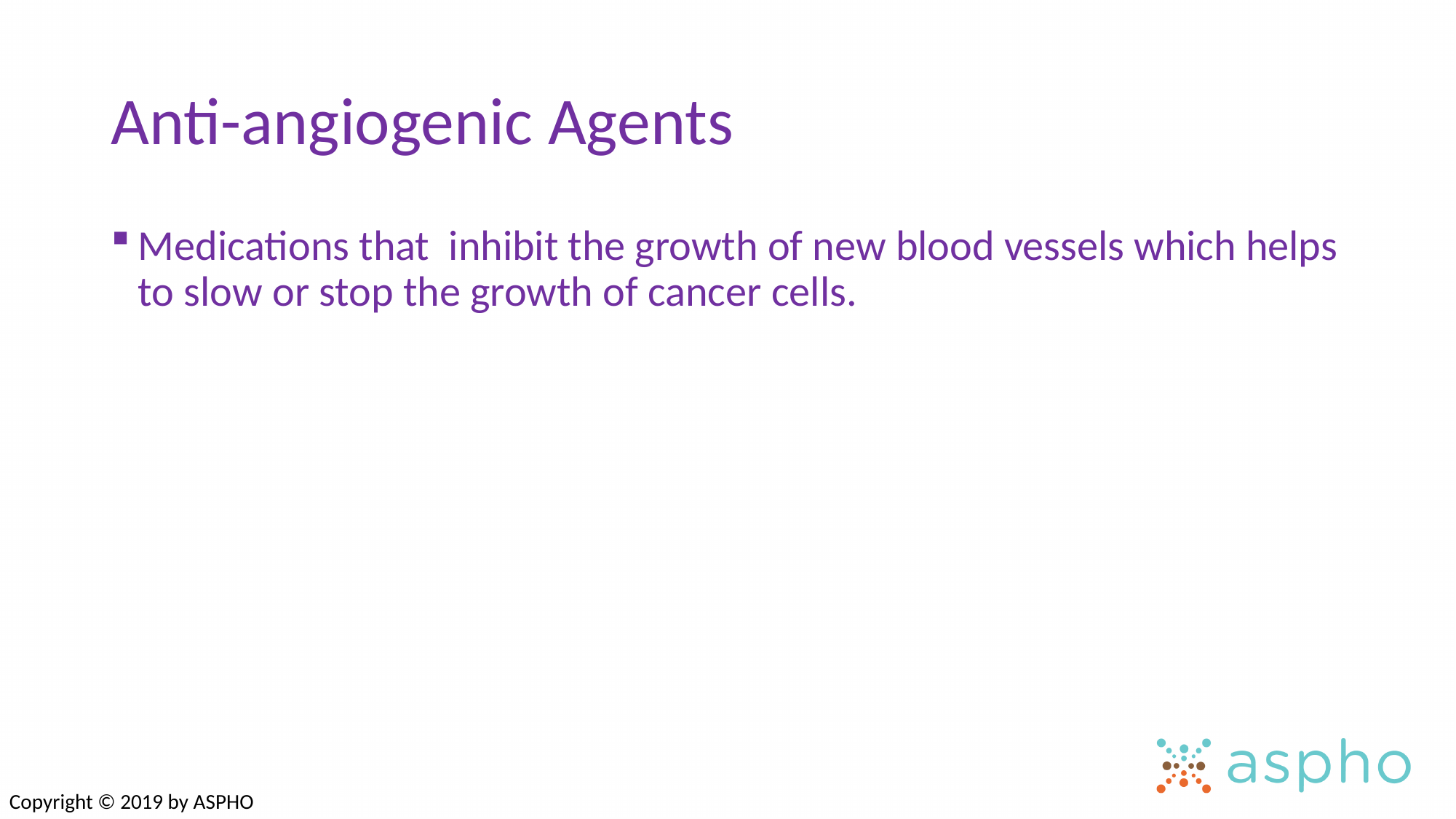

# Anti-angiogenic Agents
Medications that  inhibit the growth of new blood vessels which helps to slow or stop the growth of cancer cells.

Copyright © 2019 by ASPHO